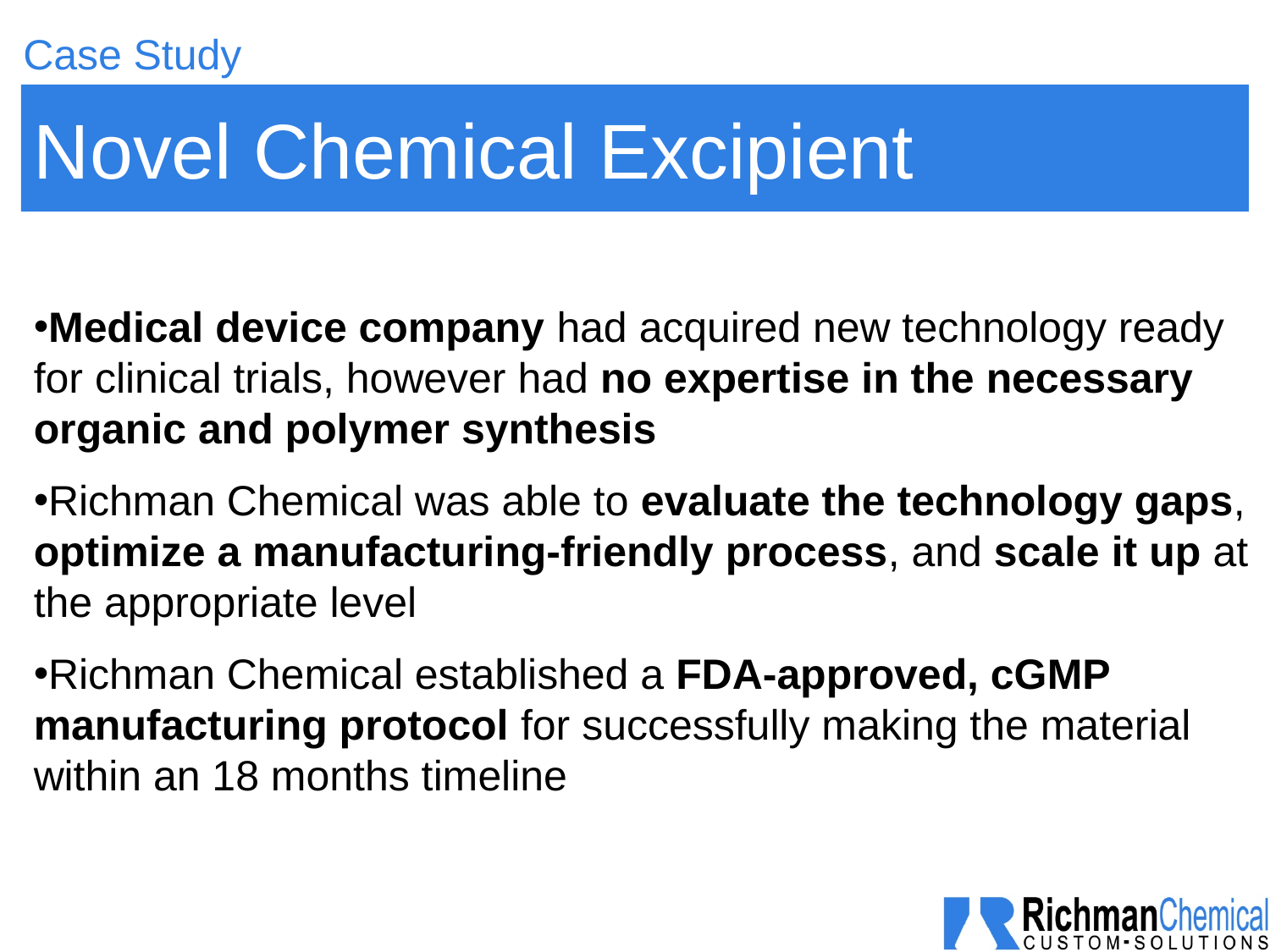

Case Study
# Novel Chemical Excipient

Medical device company had acquired new technology ready for clinical trials, however had no expertise in the necessary organic and polymer synthesis
Richman Chemical was able to evaluate the technology gaps, optimize a manufacturing-friendly process, and scale it up at the appropriate level
Richman Chemical established a FDA-approved, cGMP manufacturing protocol for successfully making the material within an 18 months timeline